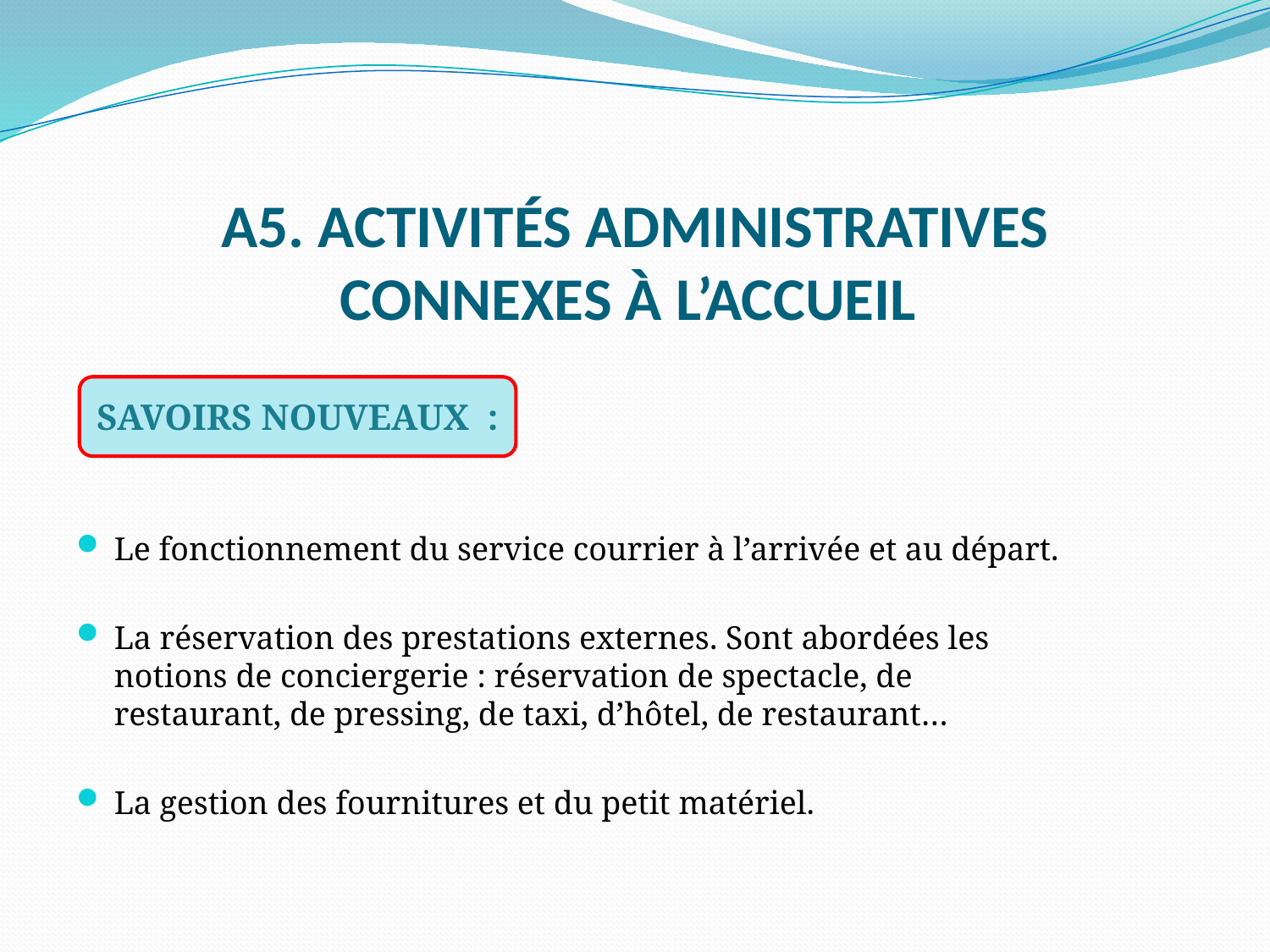

# A5. ACTIVITÉS ADMINISTRATIVES CONNEXES À L’ACCUEIL
SAVOIRS NOUVEAUX  :

Le fonctionnement du service courrier à l’arrivée et au départ.

La réservation des prestations externes. Sont abordées les notions de conciergerie : réservation de spectacle, de restaurant, de pressing, de taxi, d’hôtel, de restaurant…

La gestion des fournitures et du petit matériel.